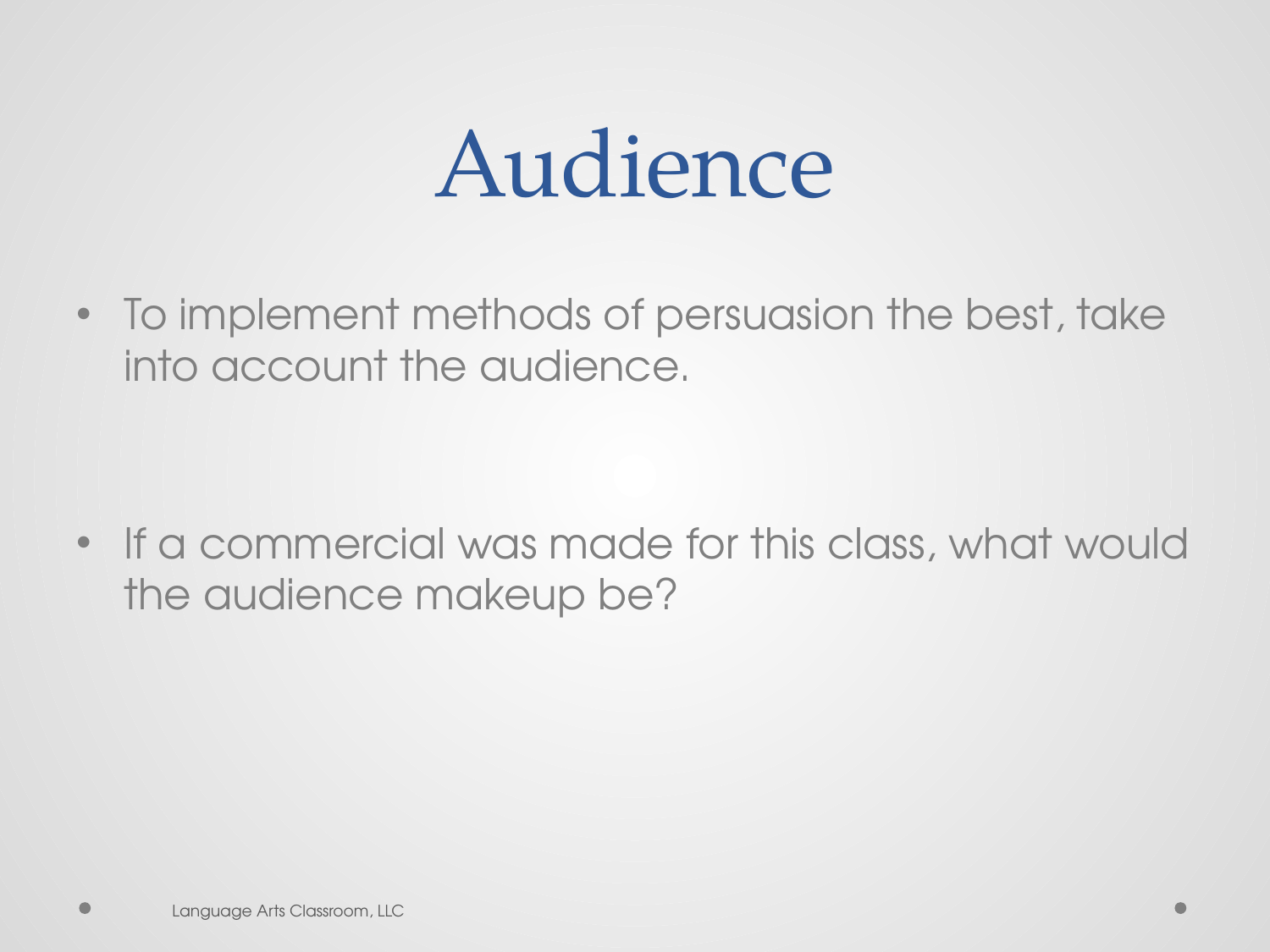

# Audience

To implement methods of persuasion the best, take into account the audience.

If a commercial was made for this class, what would the audience makeup be?
Language Arts Classroom, LLC